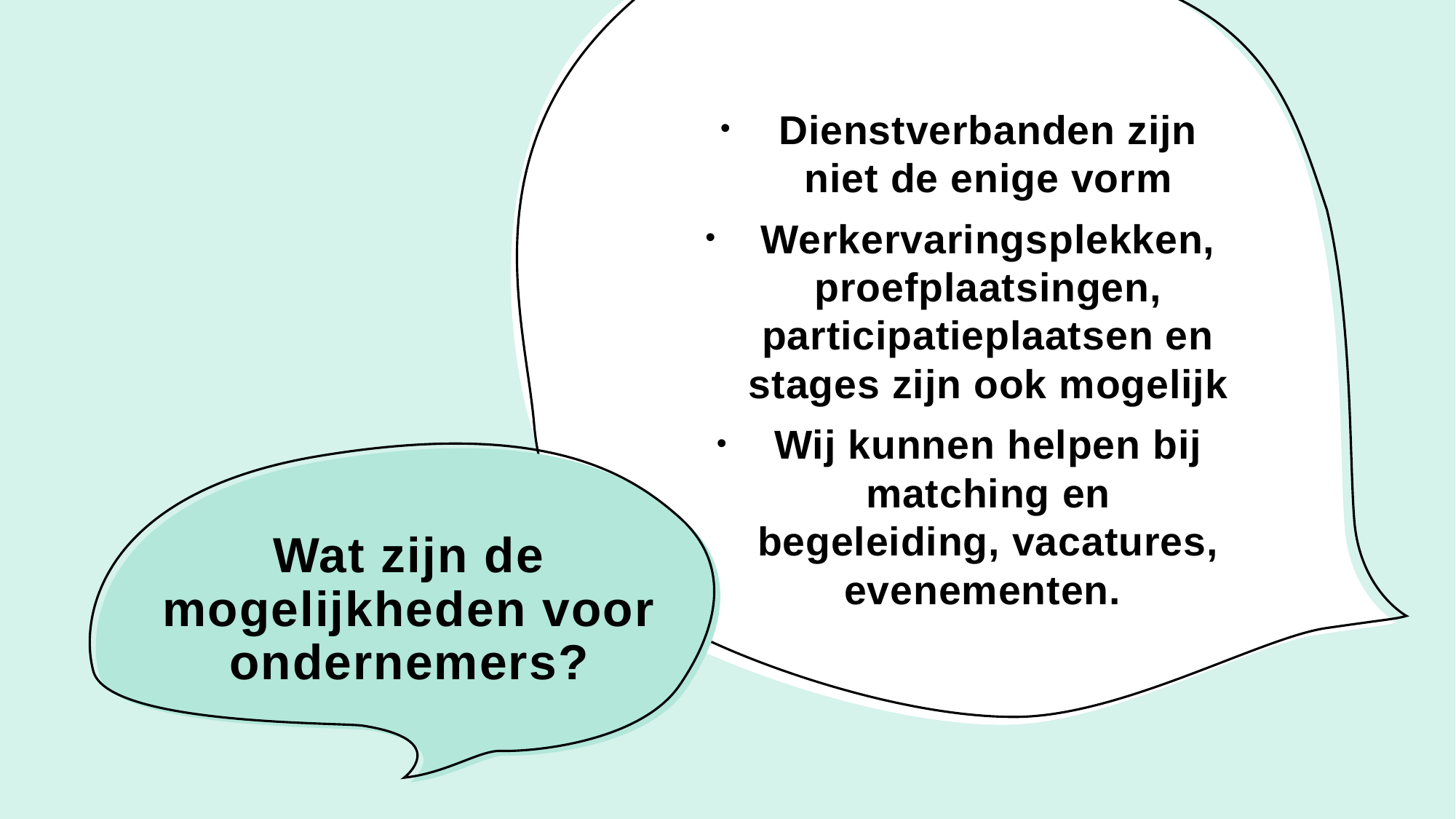

Dienstverbanden zijn niet de enige vorm
Werkervaringsplekken, proefplaatsingen, participatieplaatsen en stages zijn ook mogelijk
Wij kunnen helpen bij matching en begeleiding, vacatures, evenementen.

# Wat zijn de mogelijkheden voor ondernemers?